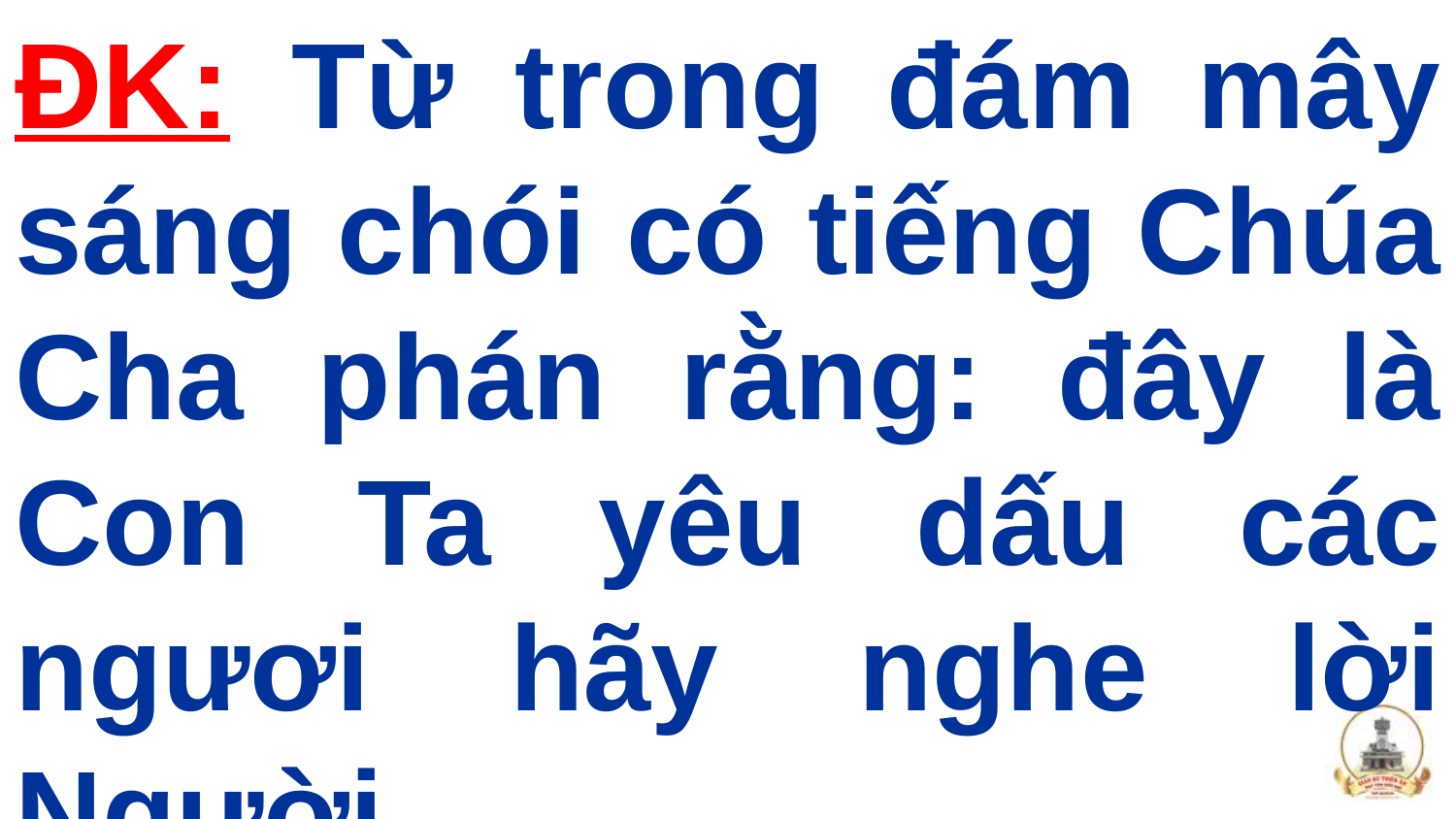

ĐK: Từ trong đám mây sáng chói có tiếng Chúa Cha phán rằng: đây là Con Ta yêu dấu các ngươi hãy nghe lời Người.
#